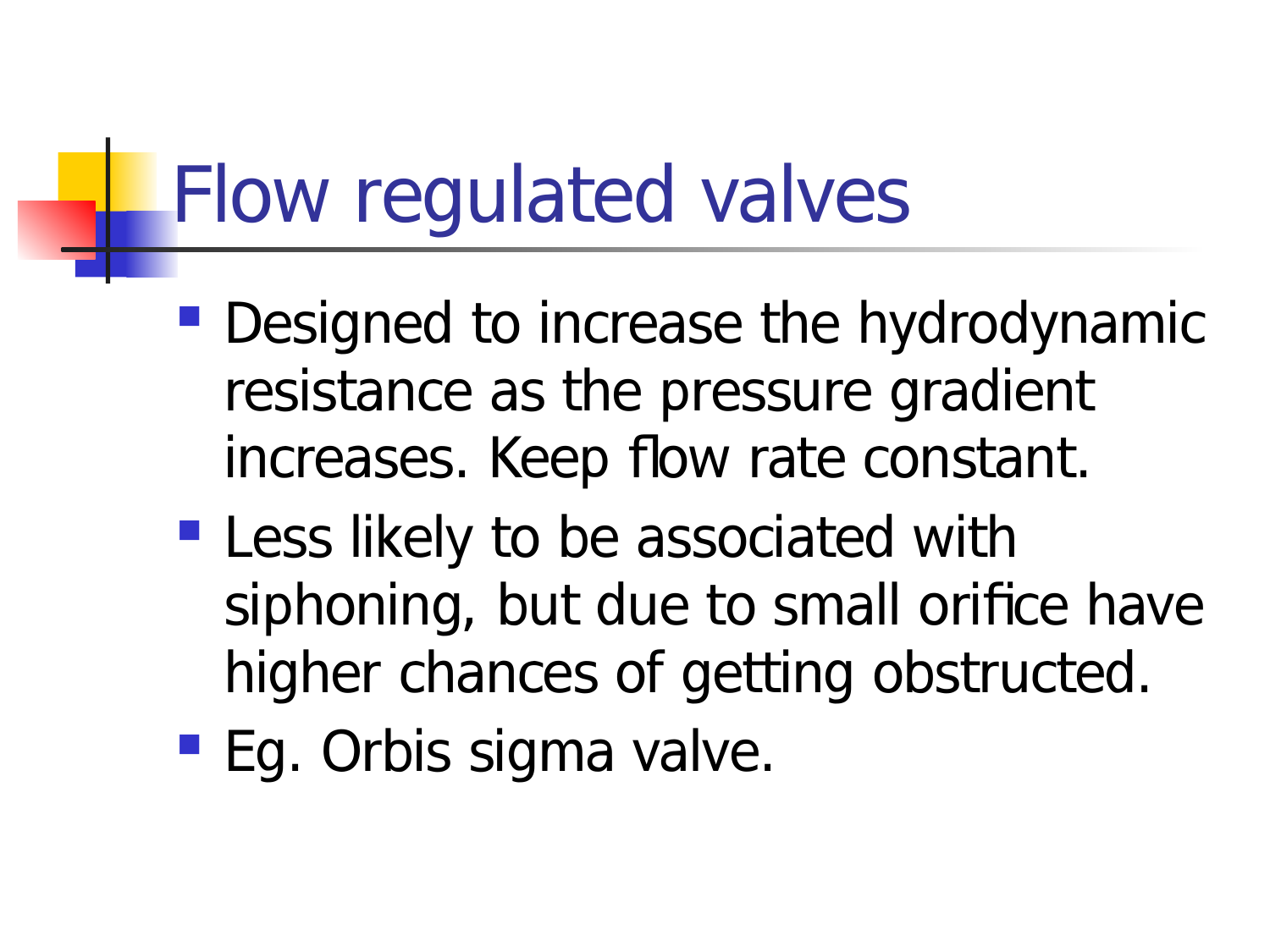

# Flow regulated valves
Designed to increase the hydrodynamic resistance as the pressure gradient increases. Keep flow rate constant.
Less likely to be associated with siphoning, but due to small orifice have higher chances of getting obstructed.
Eg. Orbis sigma valve.